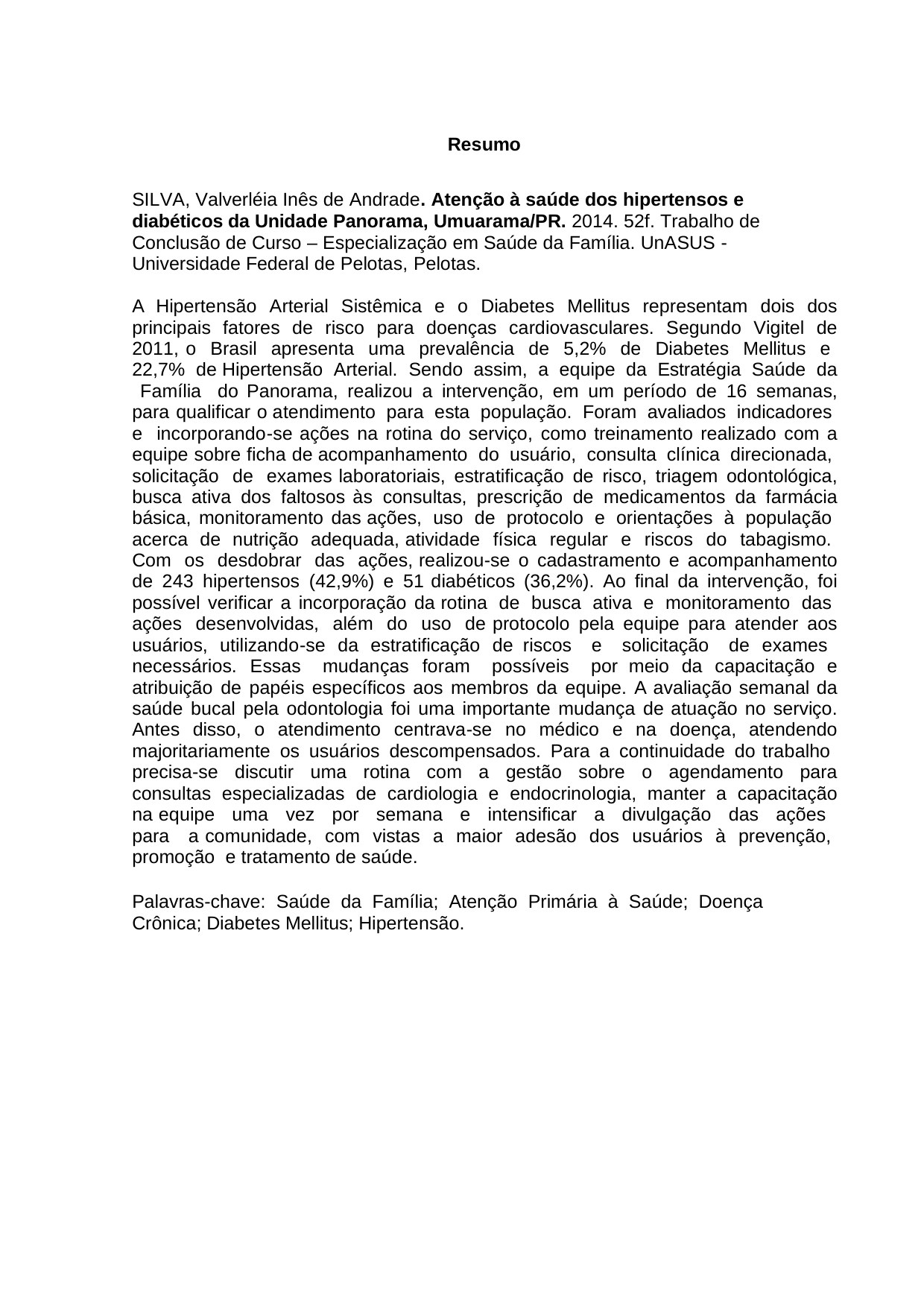

0

Resumo

SILVA, Valverléia Inês de Andrade. Atenção à saúde dos hipertensos e diabéticos da Unidade Panorama, Umuarama/PR. 2014. 52f. Trabalho de Conclusão de Curso – Especialização em Saúde da Família. UnASUS - Universidade Federal de Pelotas, Pelotas.

A  Hipertensão  Arterial  Sistêmica  e  o  Diabetes  Mellitus  representam  dois  dos principais fatores de risco para doenças cardiovasculares. Segundo Vigitel de 2011, o  Brasil  apresenta  uma  prevalência  de  5,2%  de  Diabetes  Mellitus  e  22,7%  de Hipertensão  Arterial.  Sendo  assim,  a  equipe  da  Estratégia  Saúde  da  Família  do Panorama, realizou a intervenção, em um período de 16 semanas, para qualificar o atendimento  para  esta  população.  Foram  avaliados  indicadores  e  incorporando-se ações na rotina do serviço, como treinamento realizado com a equipe sobre ficha de acompanhamento  do  usuário,  consulta  clínica  direcionada,  solicitação  de  exames laboratoriais, estratificação de risco, triagem odontológica, busca ativa dos faltosos às consultas, prescrição de medicamentos da farmácia básica, monitoramento das ações,  uso  de  protocolo  e  orientações  à  população  acerca  de  nutrição  adequada, atividade  física  regular  e  riscos  do  tabagismo.  Com  os  desdobrar  das  ações, realizou-se o cadastramento e acompanhamento de 243 hipertensos (42,9%) e 51 diabéticos (36,2%). Ao final da intervenção, foi possível verificar a incorporação da rotina  de  busca  ativa  e  monitoramento  das  ações  desenvolvidas,  além  do  uso  de protocolo pela equipe para atender aos usuários, utilizando-se da estratificação de riscos  e  solicitação  de exames  necessários. Essas  mudanças foram  possíveis  por meio da capacitação e atribuição de papéis específicos aos membros da equipe. A avaliação semanal da saúde bucal pela odontologia foi uma importante mudança de atuação no serviço. Antes disso, o atendimento centrava-se no médico e na doença, atendendo majoritariamente os usuários descompensados. Para a continuidade do trabalho  precisa-se  discutir  uma  rotina  com  a  gestão  sobre  o  agendamento  para consultas especializadas de cardiologia e endocrinologia, manter a capacitação na equipe   uma   vez   por   semana   e   intensificar   a   divulgação   das   ações   para   a comunidade,  com  vistas  a  maior  adesão  dos  usuários  à  prevenção,  promoção  e tratamento de saúde.

Palavras-chave:  Saúde  da  Família;  Atenção  Primária  à  Saúde;  Doença  Crônica; Diabetes Mellitus; Hipertensão.